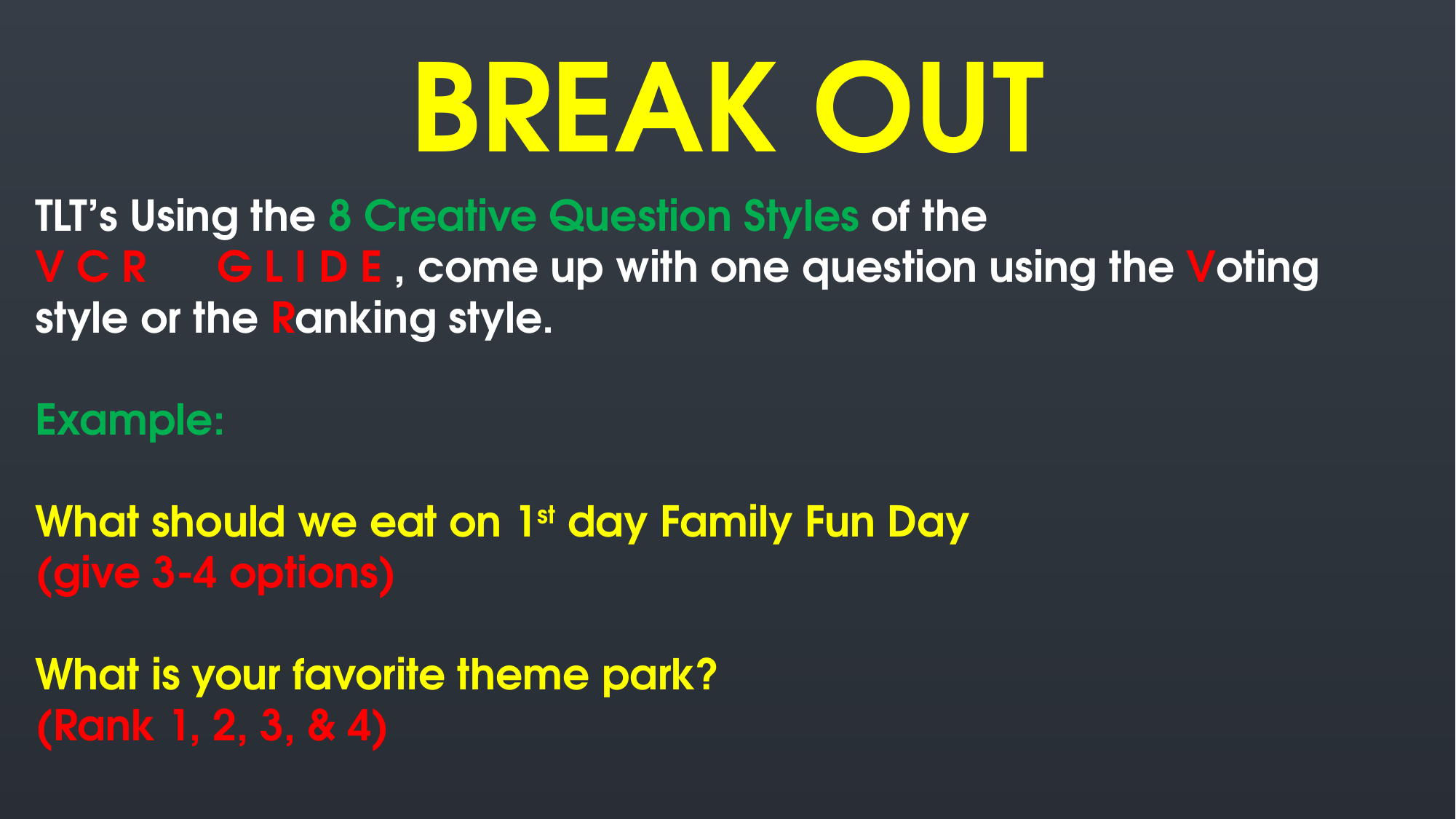

BREAK OUT
TLT’s Using the 8 Creative Question Styles of the
V C R      G L I D E , come up with one question using the Voting style or the Ranking style.

Example:

What should we eat on 1st day Family Fun Day
(give 3-4 options)

What is your favorite theme park?
(Rank 1, 2, 3, & 4)